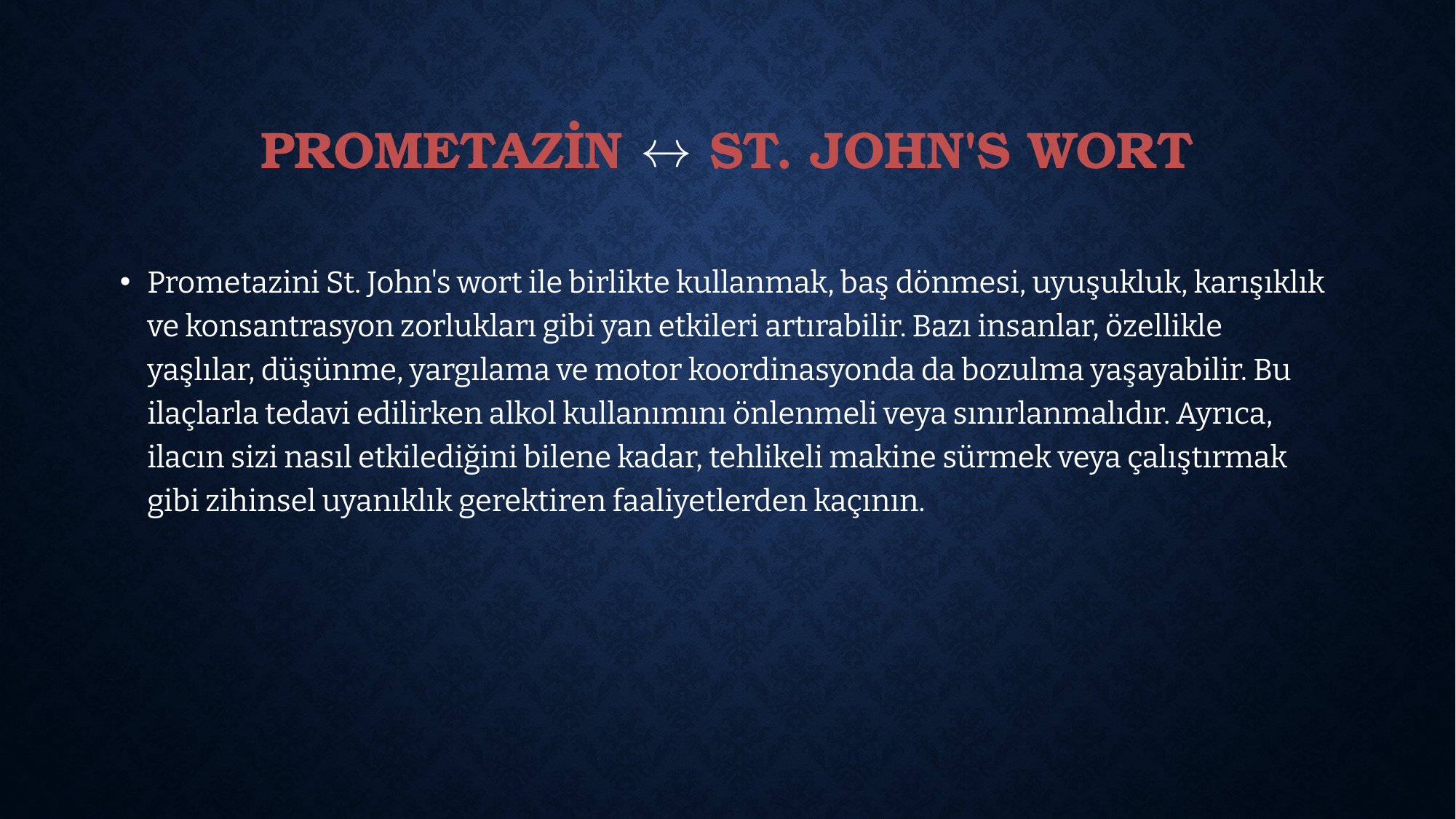

# prometazin ↔ st. John's wort
Prometazini St. John's wort ile birlikte kullanmak, baş dönmesi, uyuşukluk, karışıklık ve konsantrasyon zorlukları gibi yan etkileri artırabilir. Bazı insanlar, özellikle yaşlılar, düşünme, yargılama ve motor koordinasyonda da bozulma yaşayabilir. Bu ilaçlarla tedavi edilirken alkol kullanımını önlenmeli veya sınırlanmalıdır. Ayrıca, ilacın sizi nasıl etkilediğini bilene kadar, tehlikeli makine sürmek veya çalıştırmak gibi zihinsel uyanıklık gerektiren faaliyetlerden kaçının.